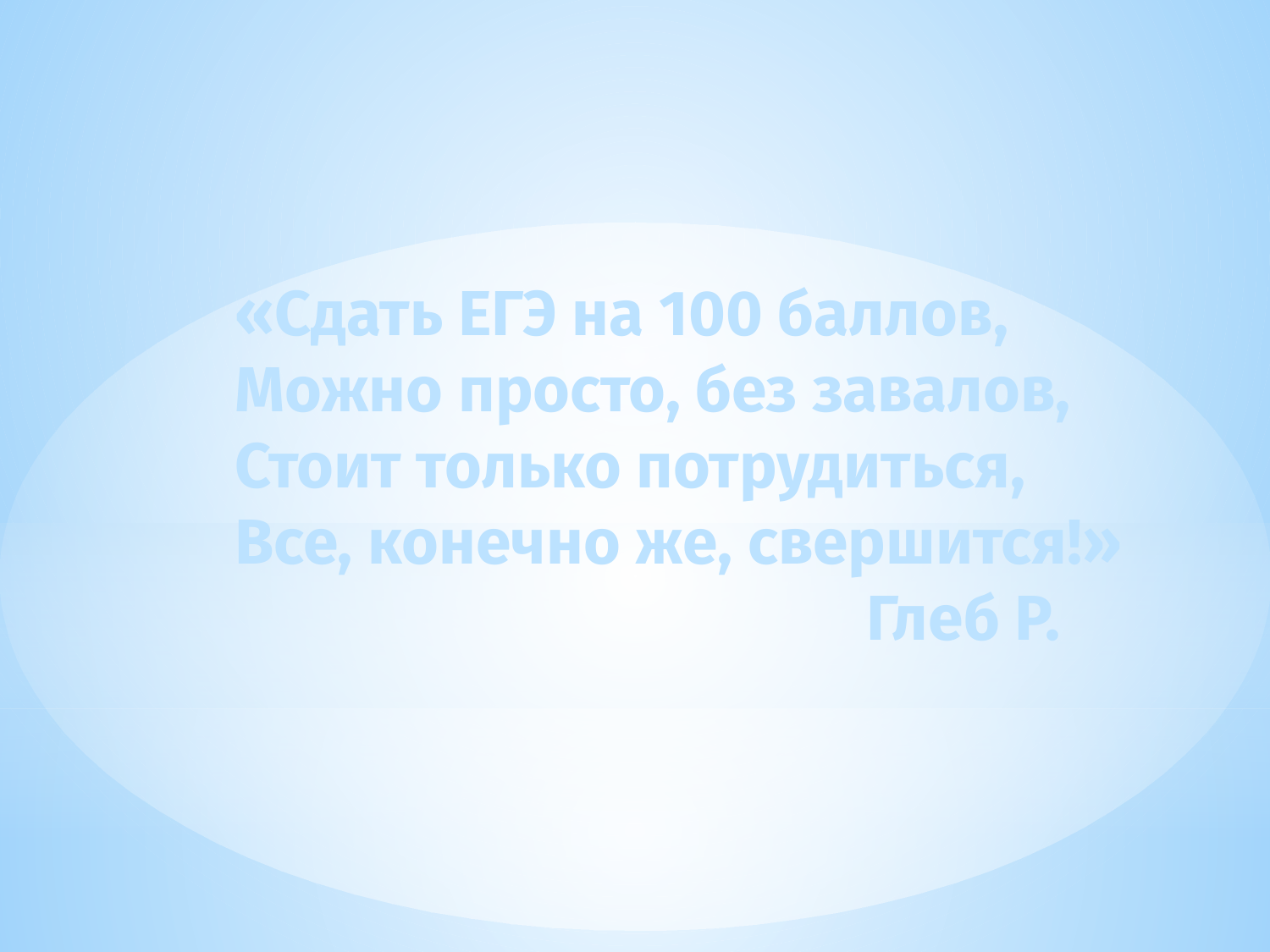

«Сдать ЕГЭ на 100 баллов,
Можно просто, без завалов,
Стоит только потрудиться,
Все, конечно же, свершится!»
                                          Глеб Р.